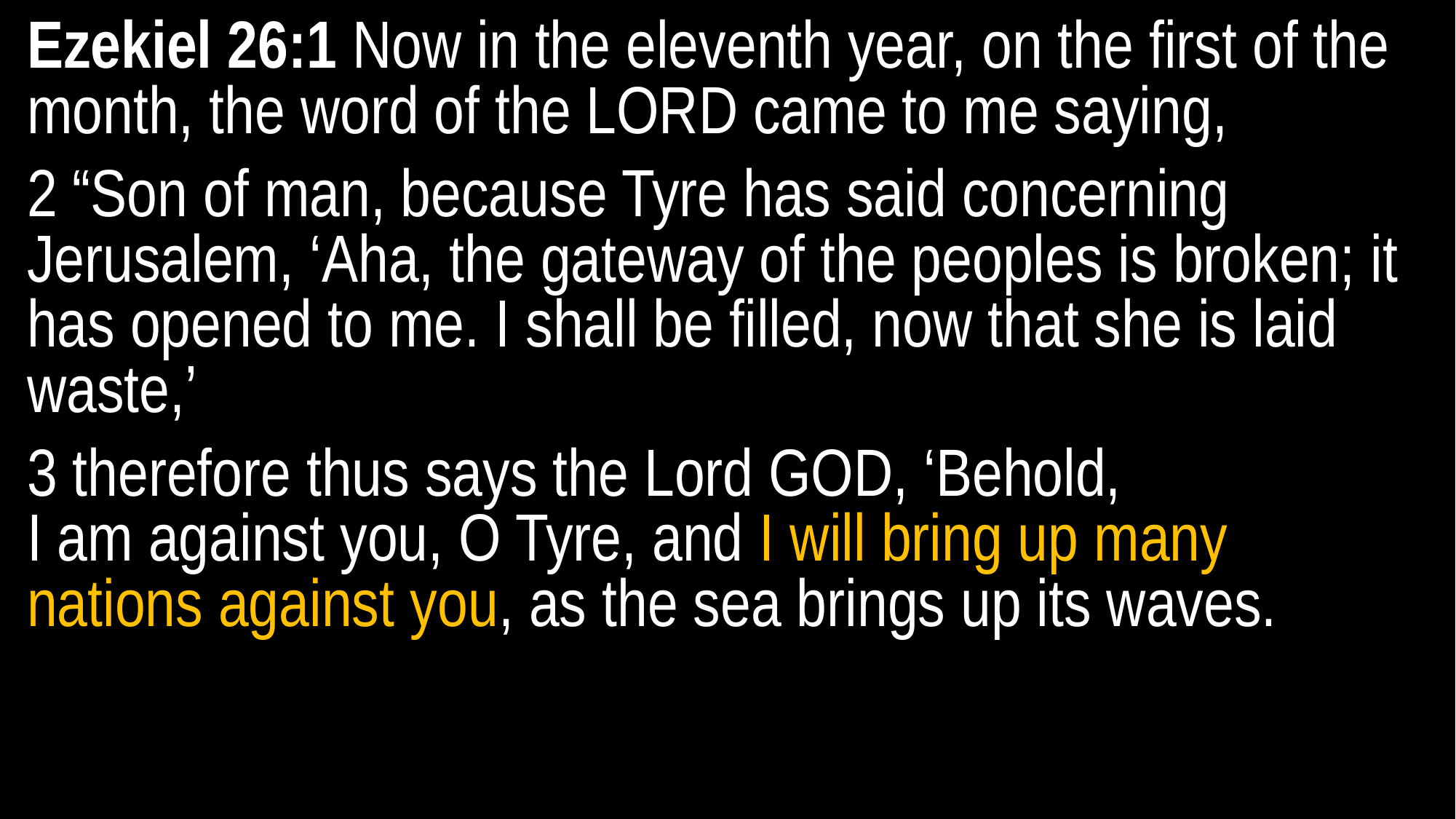

Ezekiel 26:1 Now in the eleventh year, on the first of the month, the word of the LORD came to me saying,
2 “Son of man, because Tyre has said concerning Jerusalem, ‘Aha, the gateway of the peoples is broken; it has opened to me. I shall be filled, now that she is laid waste,’
3 therefore thus says the Lord GOD, ‘Behold,
I am against you, O Tyre, and I will bring up many nations against you, as the sea brings up its waves.